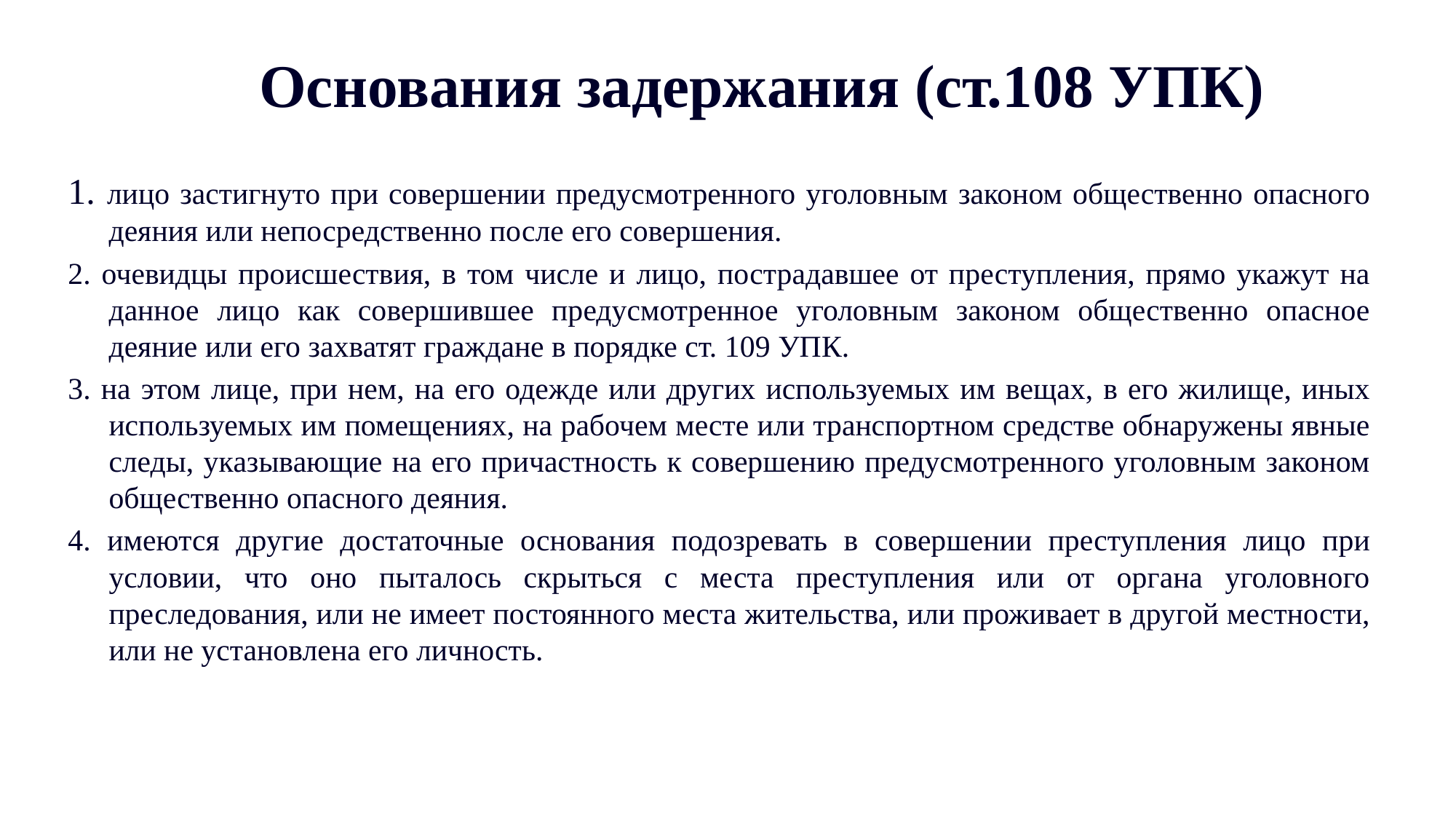

# Основания задержания (ст.108 УПК)
1. лицо застигнуто при совершении предусмотренного уголовным законом общественно опасного деяния или непосредственно после его совершения.
2. очевидцы происшествия, в том числе и лицо, пострадавшее от преступления, прямо укажут на данное лицо как совершившее предусмотренное уголовным законом общественно опасное деяние или его захватят граждане в порядке ст. 109 УПК.
3. на этом лице, при нем, на его одежде или других используемых им вещах, в его жилище, иных используемых им помещениях, на рабочем месте или транспортном средстве обнаружены явные следы, указывающие на его причастность к совершению предусмотренного уголовным законом общественно опасного деяния.
4. имеются другие достаточные основания подозревать в совершении преступления лицо при условии, что оно пыталось скрыться с места преступления или от органа уголовного преследования, или не имеет постоянного места жительства, или проживает в другой местности, или не установлена его личность.